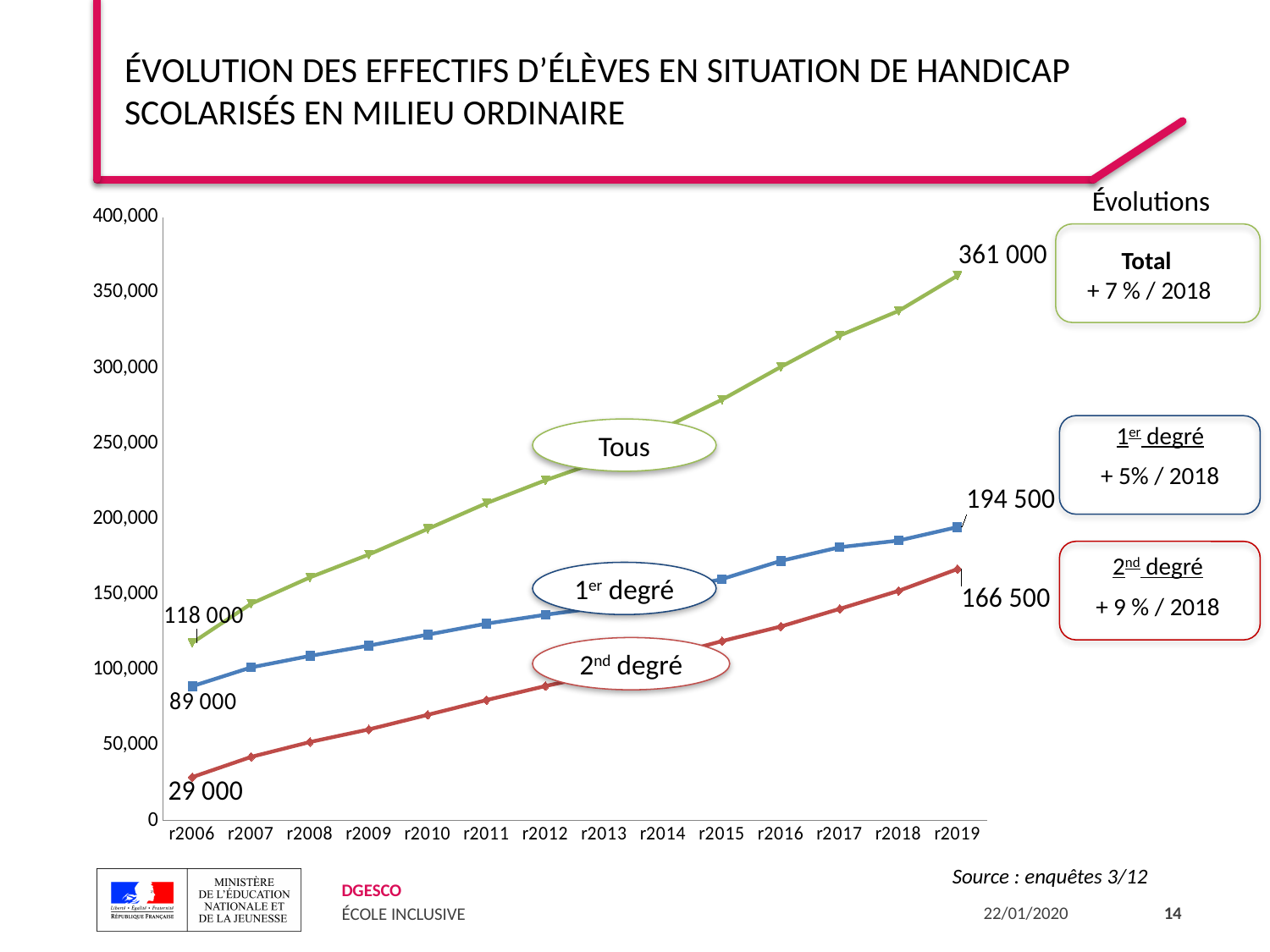

# Évolution des effectifs d’élèves en situation de handicap scolarisés en milieu ordinaire

Évolutions

### Chart

| Category | 1er degré | 2nd degré | Total |
|---|---|---|---|
| r2006 | 89045.0 | 28789.0 | 117834.0 |
| r2007 | 101507.0 | 42178.0 | 143685.0 |
| r2008 | 109121.0 | 52056.0 | 161177.0 |
| r2009 | 115951.0 | 60380.0 | 176331.0 |
| r2010 | 123213.0 | 70080.0 | 193293.0 |
| r2011 | 130517.0 | 79878.0 | 210395.0 |
| r2012 | 136421.0 | 89142.0 | 225563.0 |
| r2013 | 141565.0 | 97595.0 | 239160.0 |
| r2014 | 151412.0 | 108529.0 | 259941.0 |
| r2015 | 160043.0 | 118935.0 | 278978.0 |
| r2016 | 172081.0 | 128628.0 | 300709.0 |
| r2017 | 181158.0 | 140318.0 | 321476.0 |
| r2018 | 185574.0 | 152232.0 | 337806.0 |
| r2019 | 194494.0 | 166680.0 | 361174.0 |

Total
+ 7 % / 2018
1er degré
+ 5% / 2018

Tous

2nd degré
+ 9 % / 2018
1er degré
2nd degré
Source : enquêtes 3/12
14